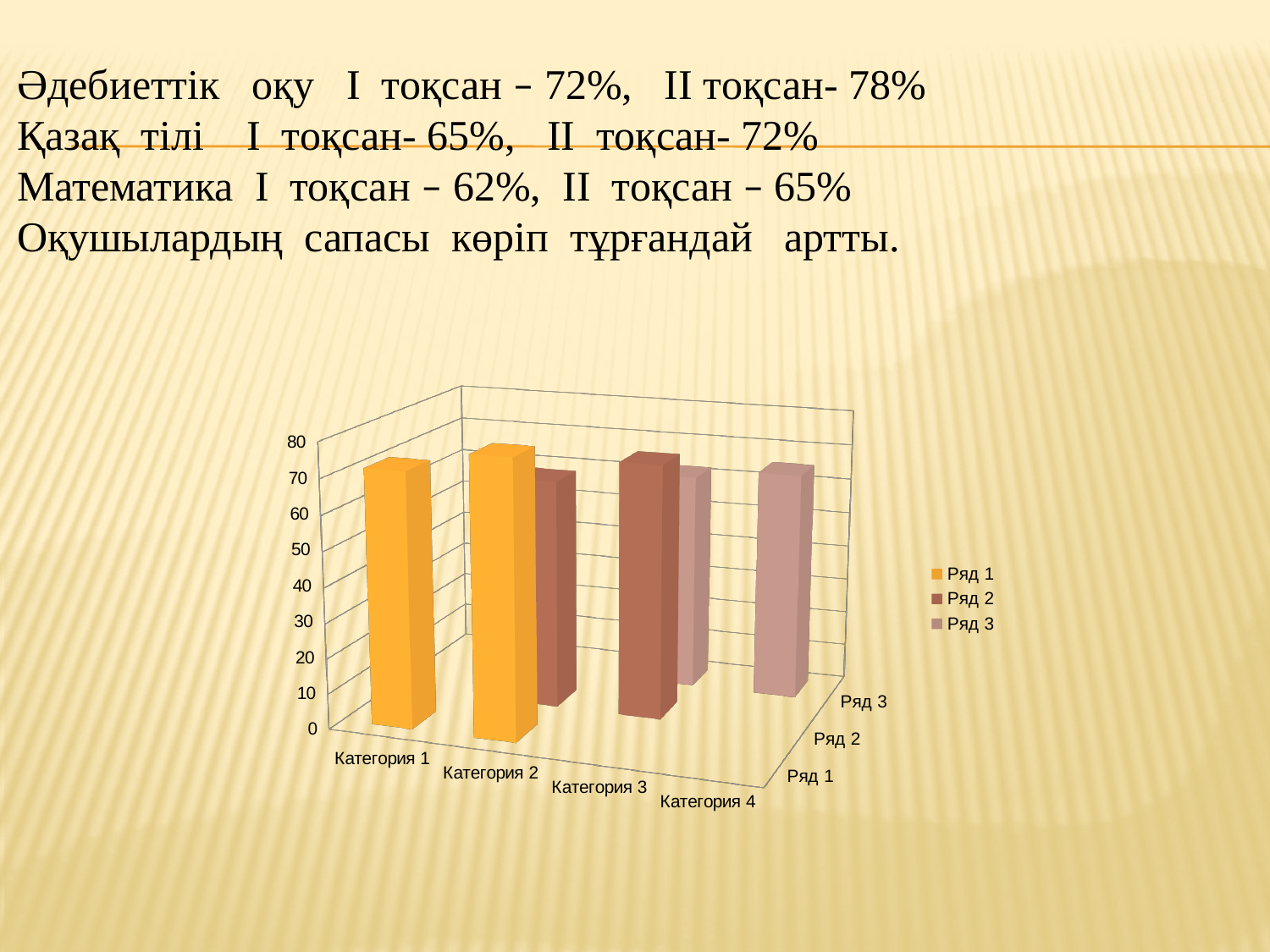

Әдебиеттік   оқу   І  тоқсан – 72%,   ІІ тоқсан- 78%
Қазақ  тілі    І  тоқсан- 65%,   ІІ  тоқсан- 72%
Математика  І  тоқсан – 62%,  ІІ  тоқсан – 65%
Оқушылардың  сапасы  көріп  тұрғандай   артты.

[unsupported chart]